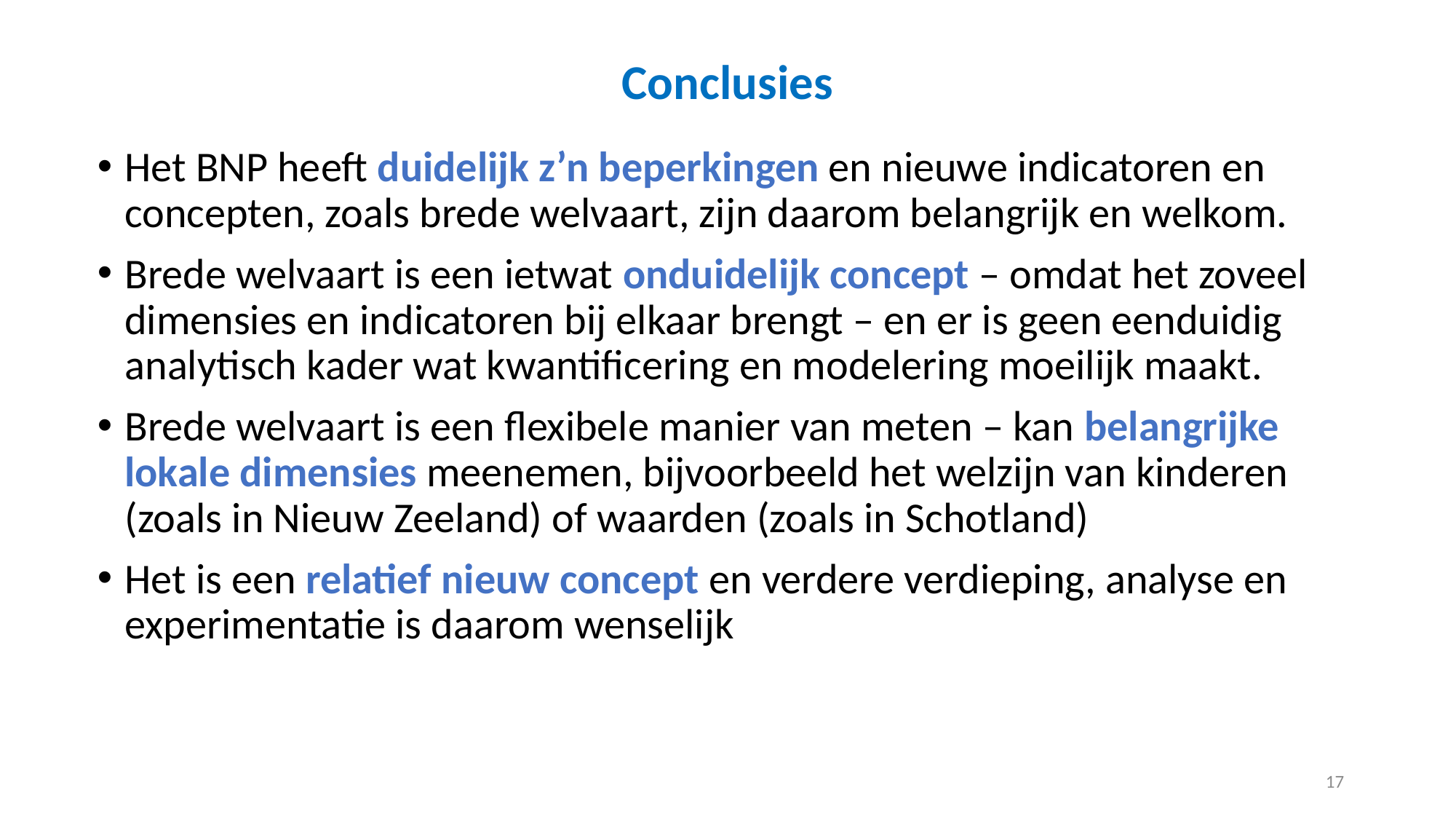

# Conclusies
Het BNP heeft duidelijk z’n beperkingen en nieuwe indicatoren en concepten, zoals brede welvaart, zijn daarom belangrijk en welkom.
Brede welvaart is een ietwat onduidelijk concept – omdat het zoveel dimensies en indicatoren bij elkaar brengt – en er is geen eenduidig analytisch kader wat kwantificering en modelering moeilijk maakt.
Brede welvaart is een flexibele manier van meten – kan belangrijke lokale dimensies meenemen, bijvoorbeeld het welzijn van kinderen (zoals in Nieuw Zeeland) of waarden (zoals in Schotland)
Het is een relatief nieuw concept en verdere verdieping, analyse en experimentatie is daarom wenselijk

17